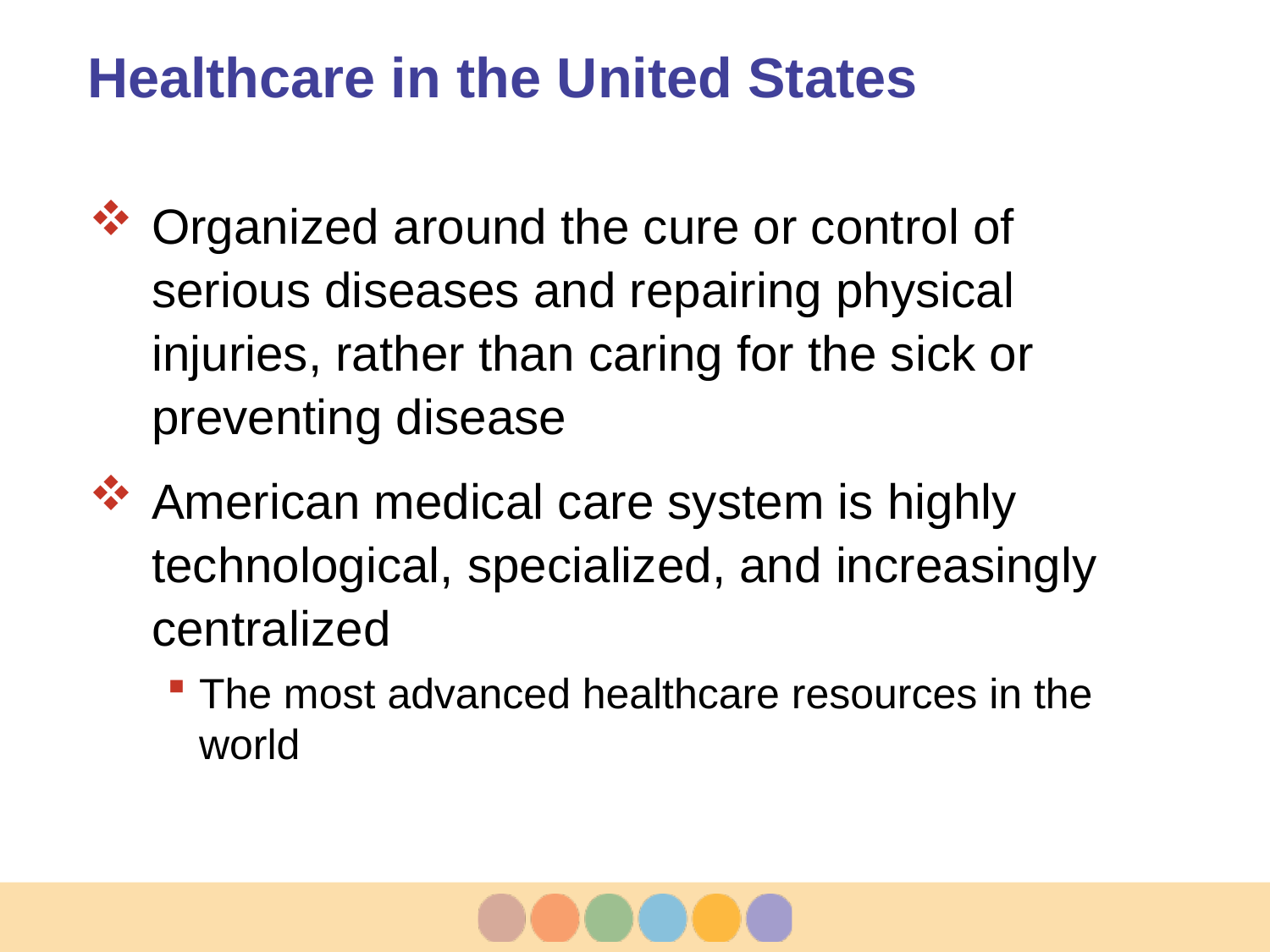

# Healthcare in the United States
Organized around the cure or control of serious diseases and repairing physical injuries, rather than caring for the sick or preventing disease
American medical care system is highly technological, specialized, and increasingly centralized
The most advanced healthcare resources in the world